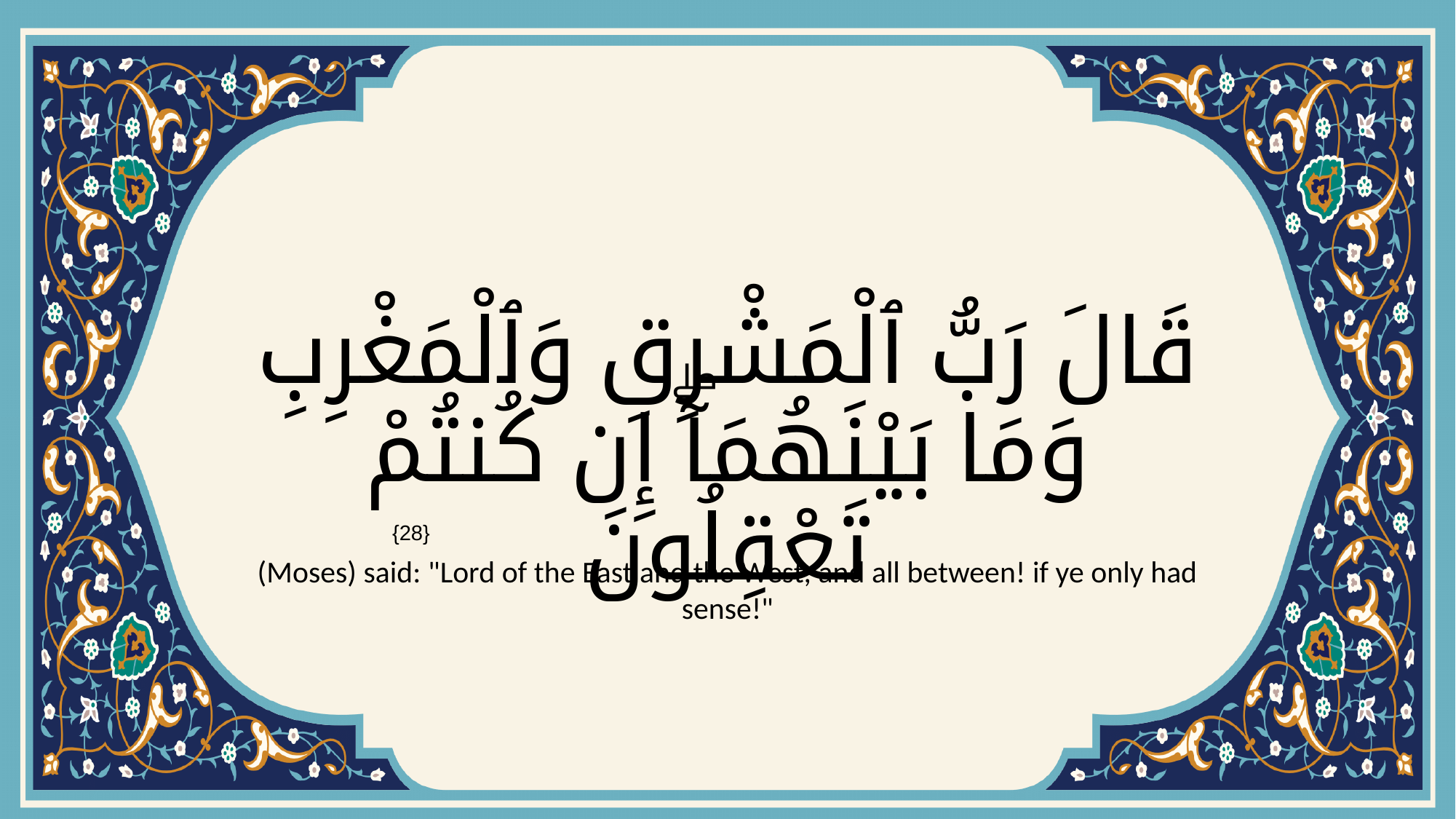

# قَالَ رَبُّ ٱلْمَشْرِقِ وَٱلْمَغْرِبِ وَمَا بَيْنَهُمَآۖ إِن كُنتُمْ تَعْقِلُونَ
{28}
(Moses) said: "Lord of the East and the West, and all between! if ye only had sense!"